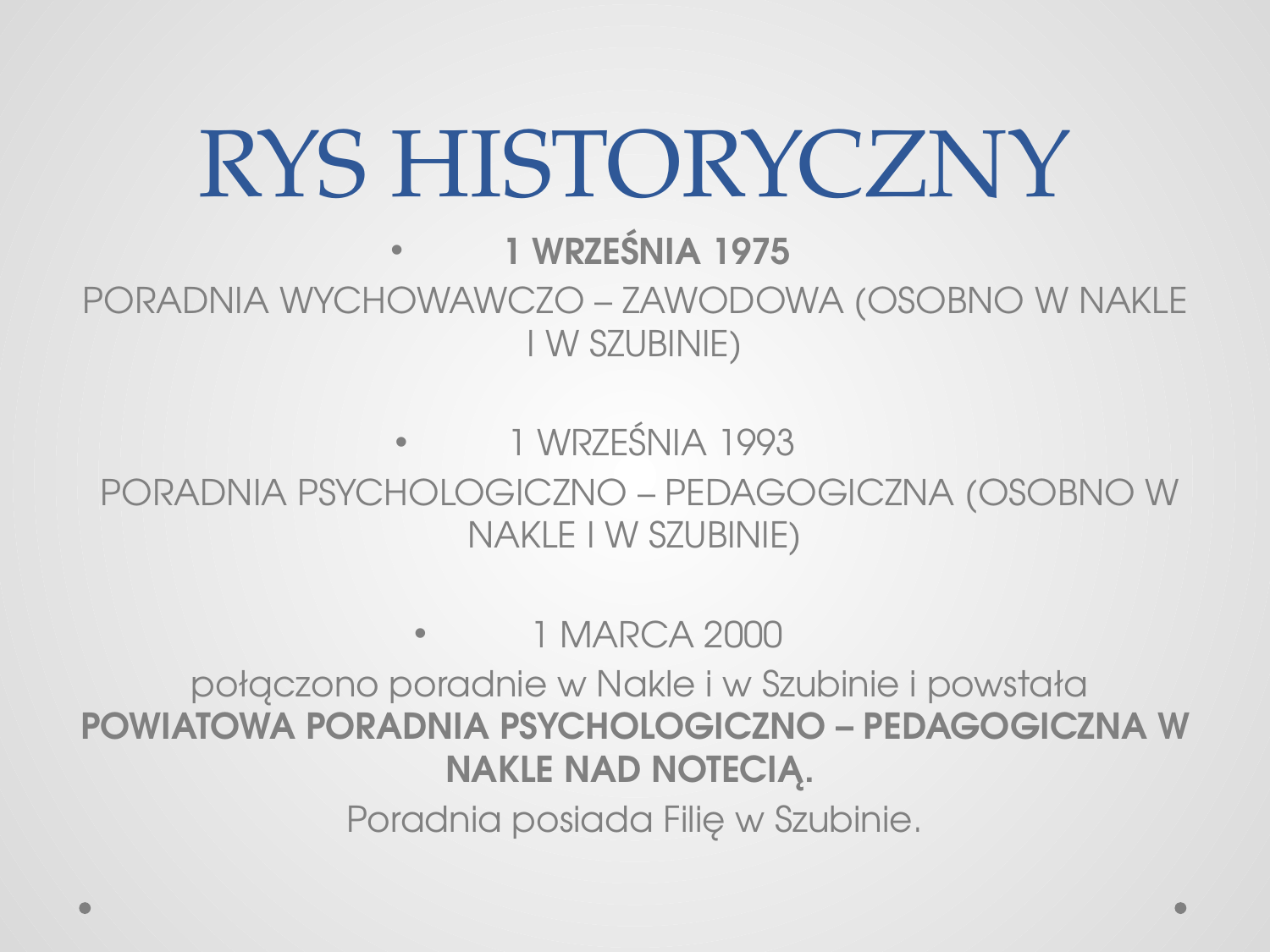

# RYS HISTORYCZNY
1 WRZEŚNIA 1975
PORADNIA WYCHOWAWCZO – ZAWODOWA (OSOBNO W NAKLE I W SZUBINIE)

1 WRZEŚNIA 1993
 PORADNIA PSYCHOLOGICZNO – PEDAGOGICZNA (OSOBNO W NAKLE I W SZUBINIE)

1 MARCA 2000
 połączono poradnie w Nakle i w Szubinie i powstała POWIATOWA PORADNIA PSYCHOLOGICZNO – PEDAGOGICZNA W NAKLE NAD NOTECIĄ.
Poradnia posiada Filię w Szubinie.